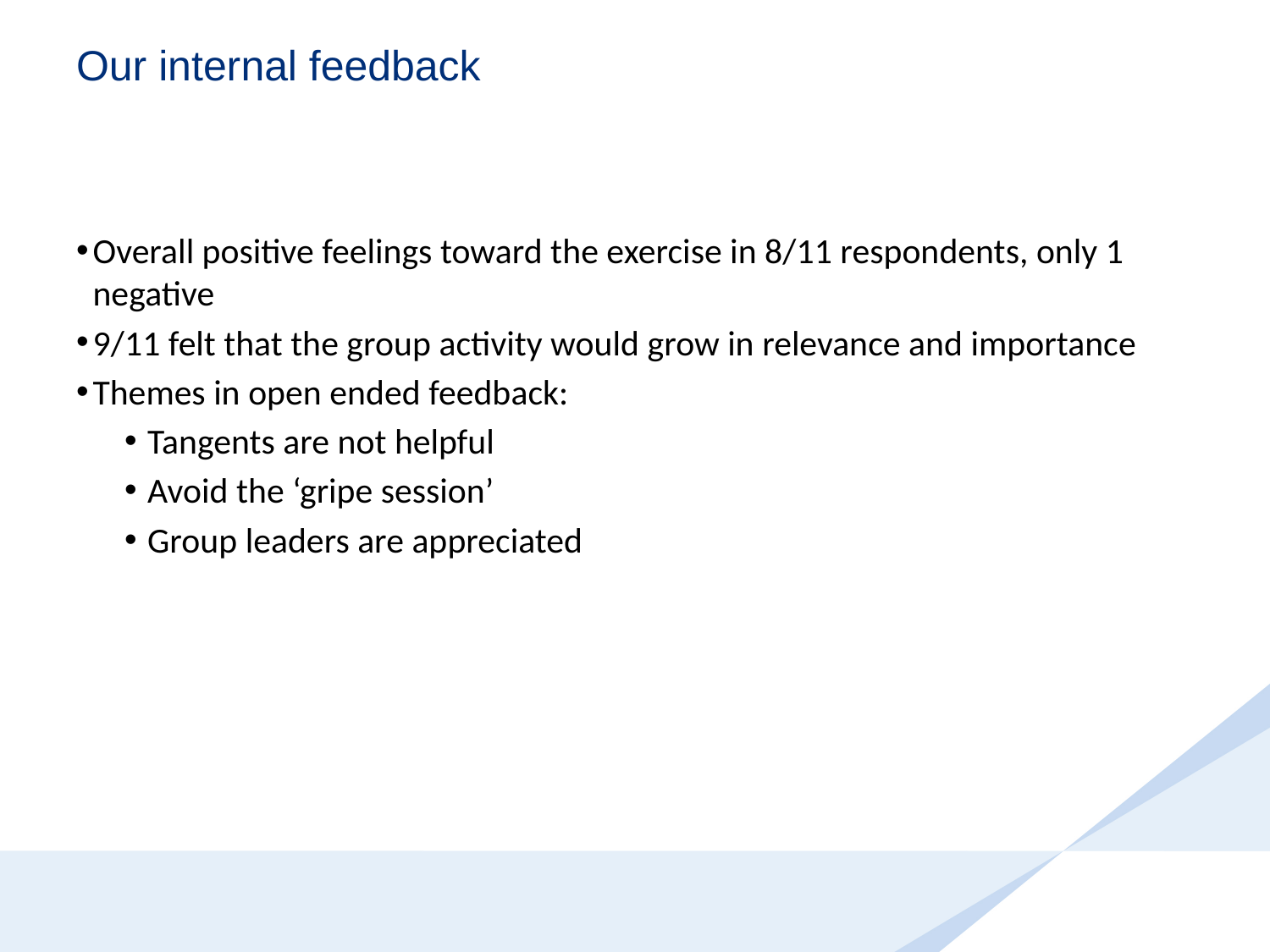

# Our internal feedback
Overall positive feelings toward the exercise in 8/11 respondents, only 1 negative
9/11 felt that the group activity would grow in relevance and importance
Themes in open ended feedback:
Tangents are not helpful
Avoid the ‘gripe session’
Group leaders are appreciated